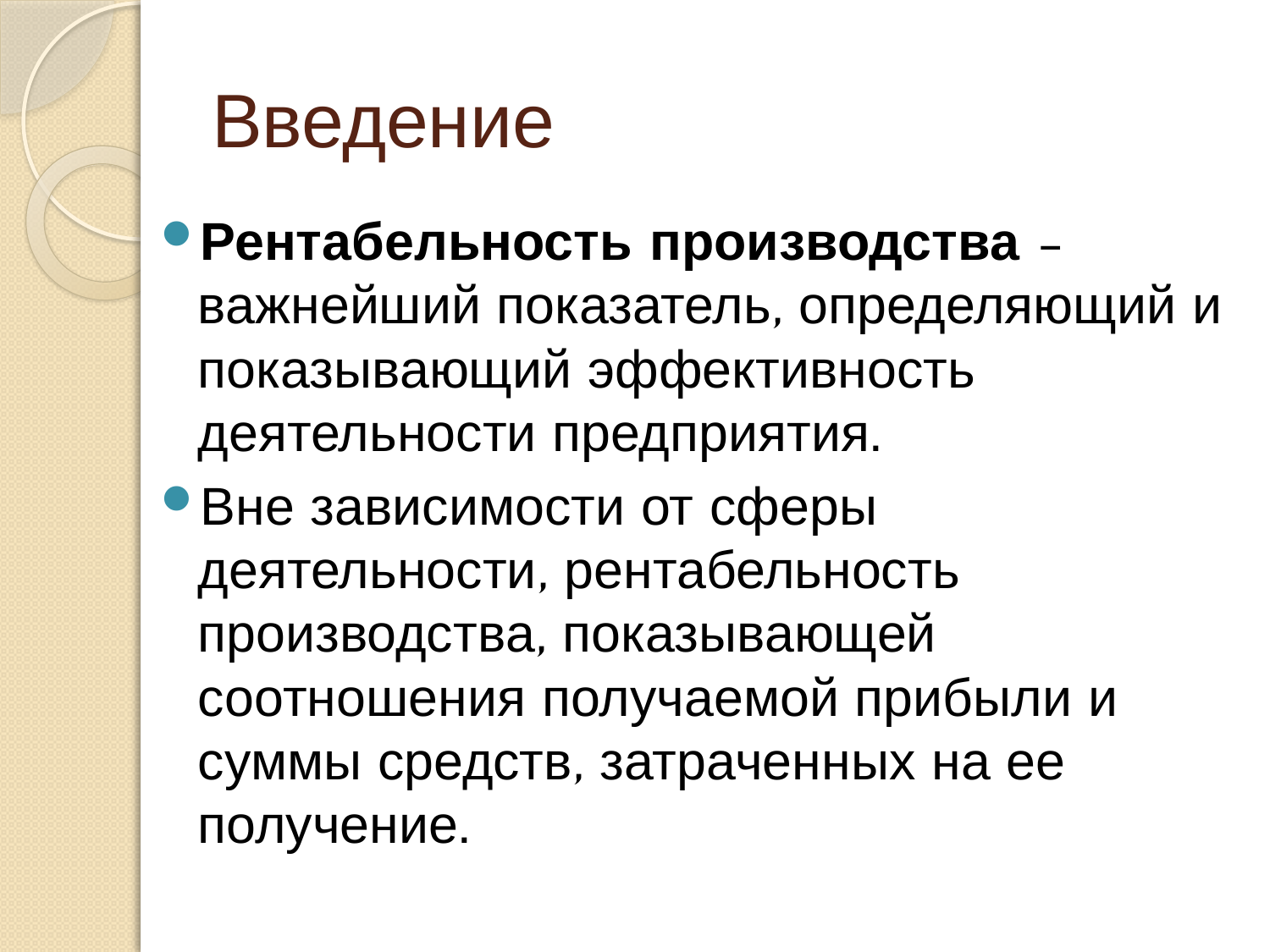

# Введение
Рентабельность производства – важнейший показатель, определяющий и показывающий эффективность деятельности предприятия.
Вне зависимости от сферы деятельности, рентабельность производства, показывающей соотношения получаемой прибыли и суммы средств, затраченных на ее получение.